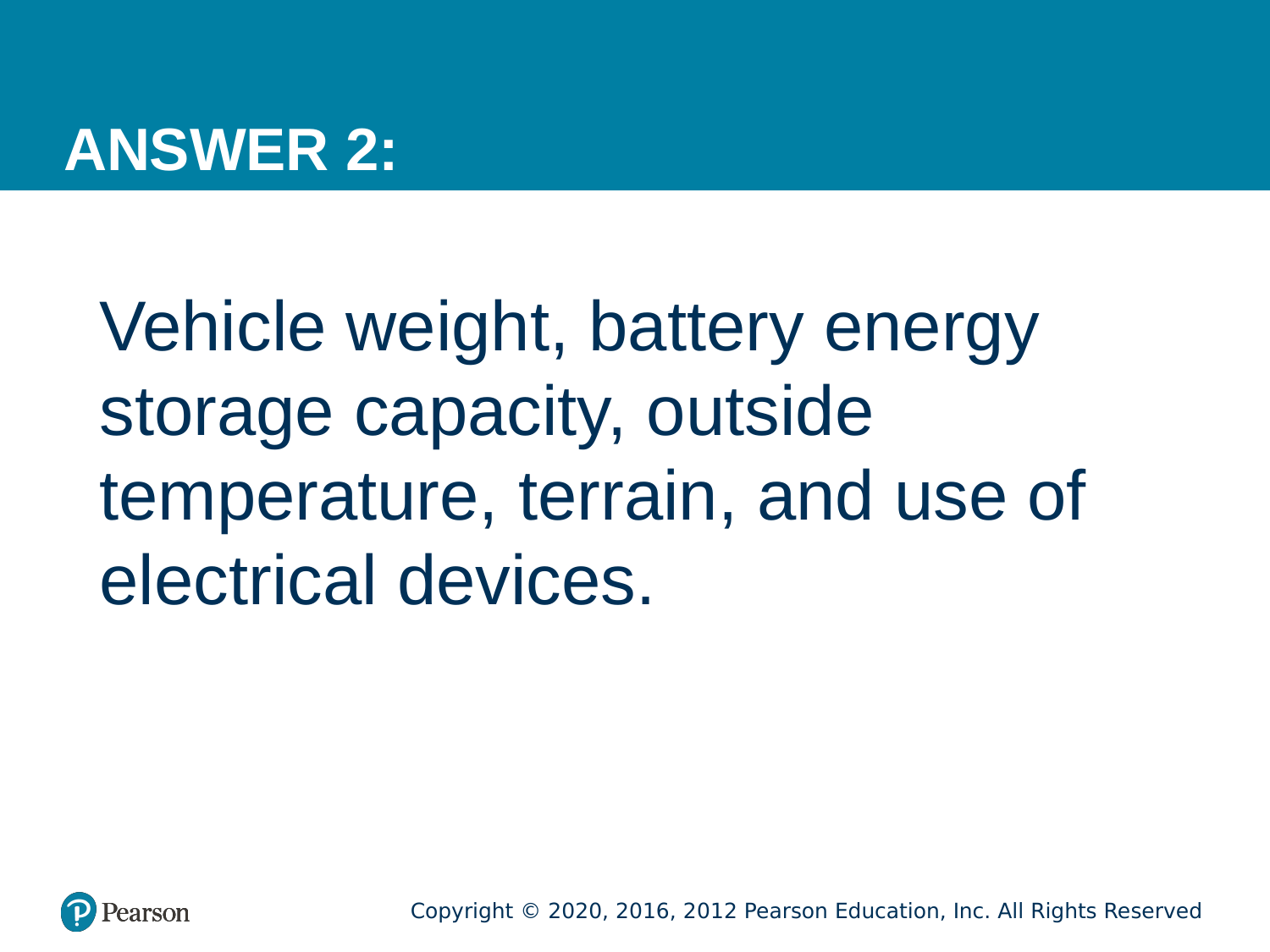

# ANSWER 2:
Vehicle weight, battery energy storage capacity, outside temperature, terrain, and use of electrical devices.